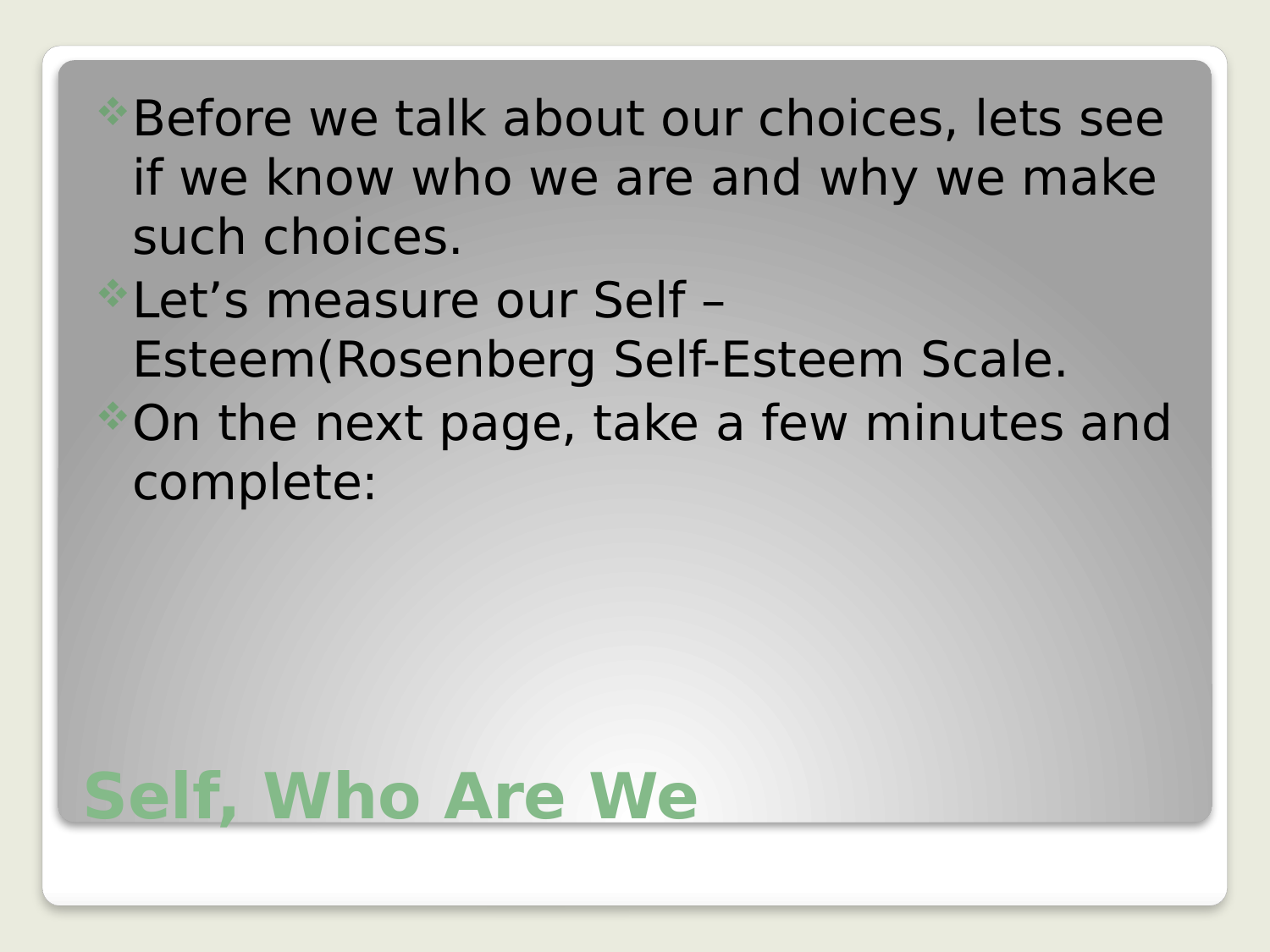

Before we talk about our choices, lets see if we know who we are and why we make such choices.
Let’s measure our Self – Esteem(Rosenberg Self-Esteem Scale.
On the next page, take a few minutes and complete:
# Self, Who Are We